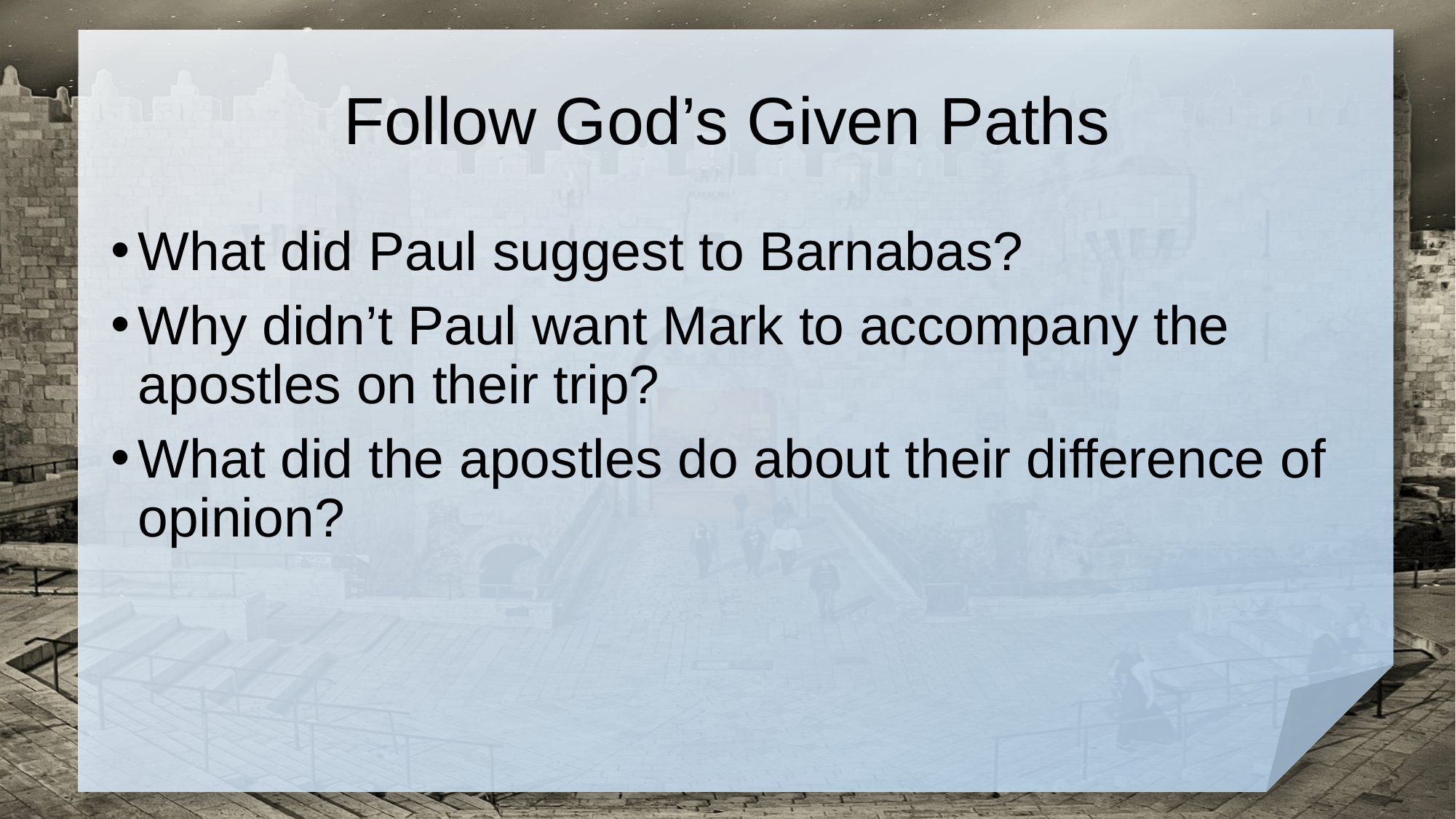

# Follow God’s Given Paths
What did Paul suggest to Barnabas?
Why didn’t Paul want Mark to accompany the apostles on their trip?
What did the apostles do about their difference of opinion?